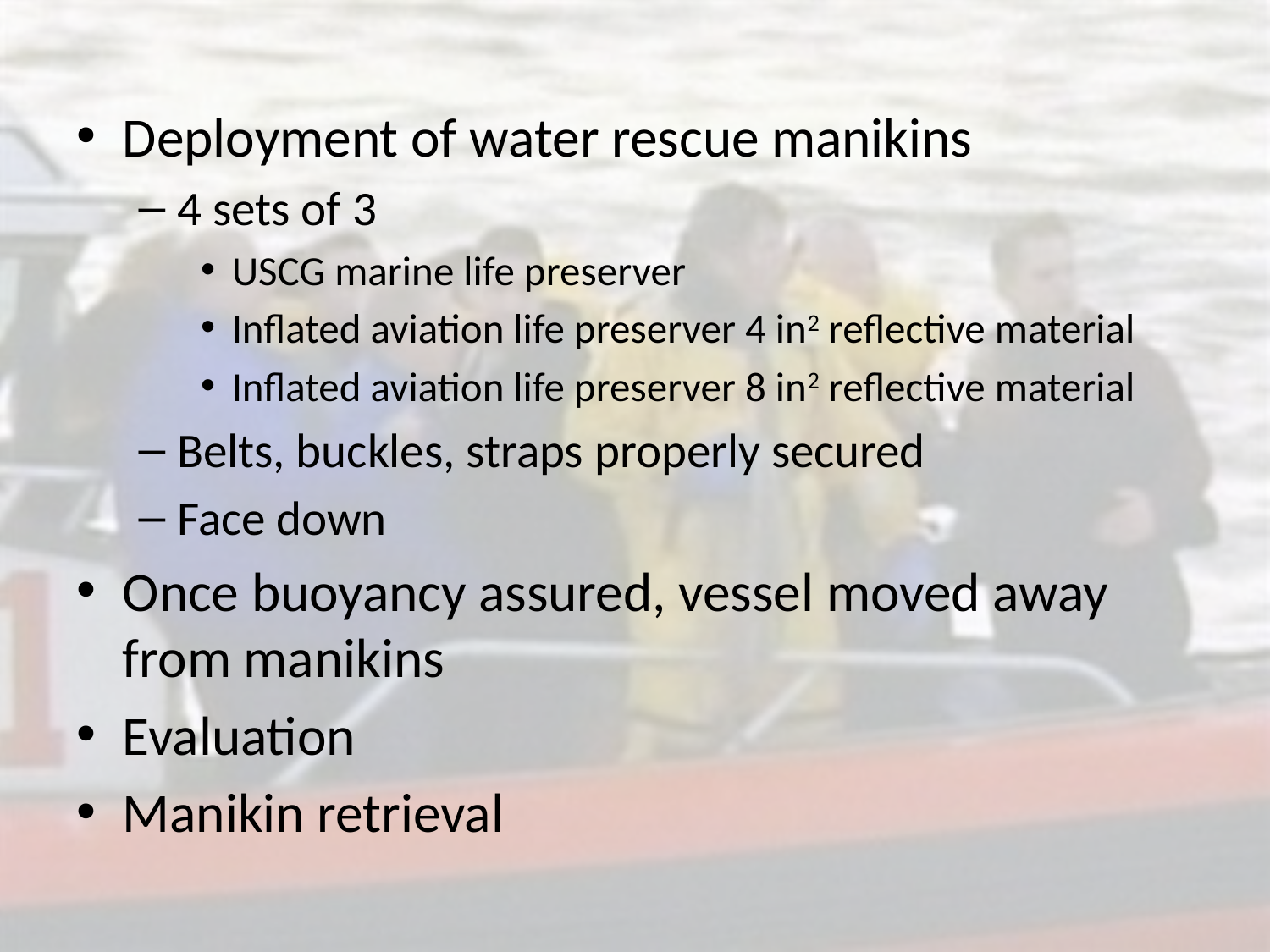

Deployment of water rescue manikins
4 sets of 3
USCG marine life preserver
Inflated aviation life preserver 4 in2 reflective material
Inflated aviation life preserver 8 in2 reflective material
Belts, buckles, straps properly secured
Face down
Once buoyancy assured, vessel moved away from manikins
Evaluation
Manikin retrieval